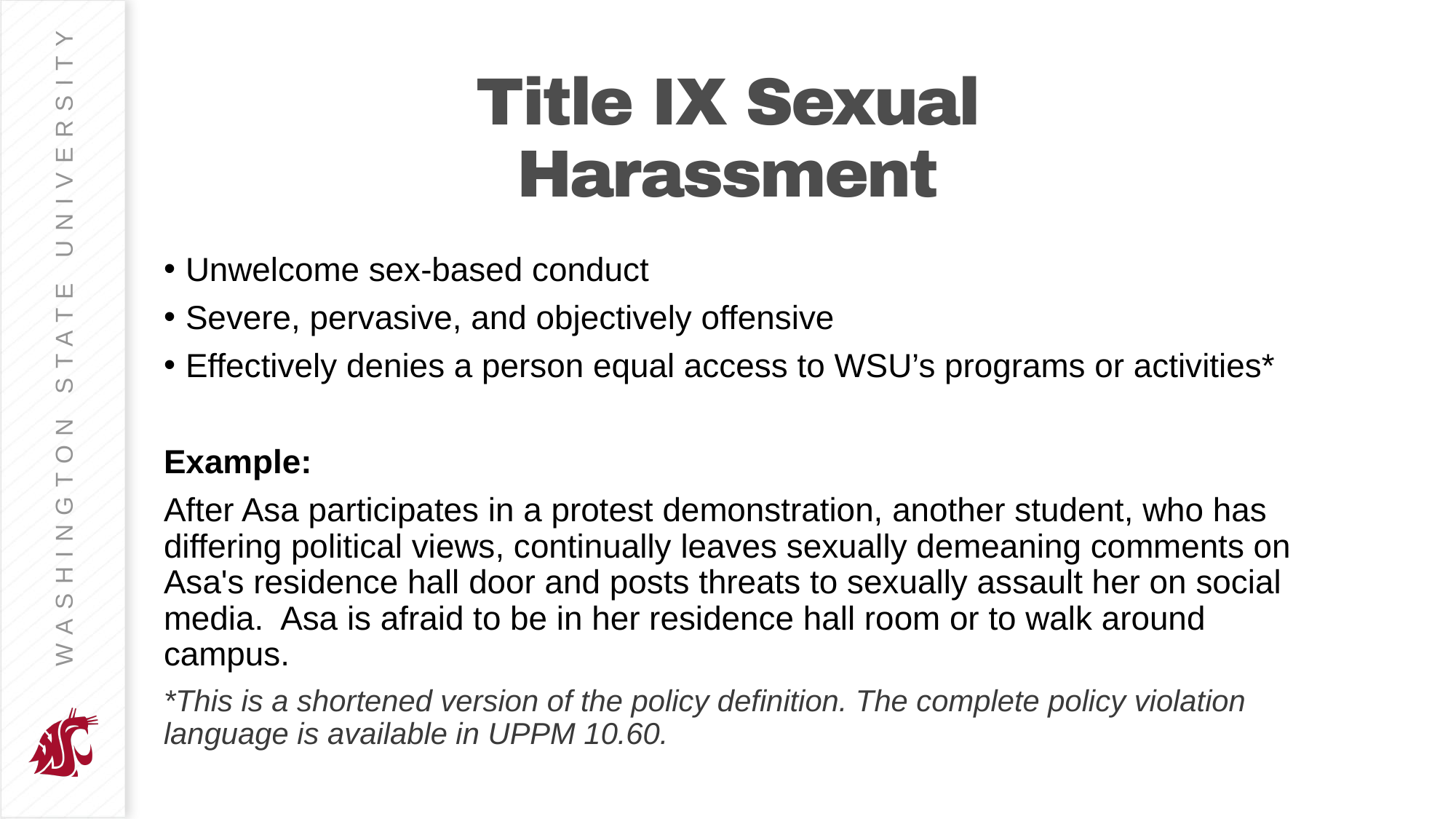

# Title IX Sexual Harassment
Unwelcome sex-based conduct
Severe, pervasive, and objectively offensive
Effectively denies a person equal access to WSU’s programs or activities*

Example:
After Asa participates in a protest demonstration, another student, who has differing political views, continually leaves sexually demeaning comments on Asa's residence hall door and posts threats to sexually assault her on social media.  Asa is afraid to be in her residence hall room or to walk around campus.
*This is a shortened version of the policy definition. The complete policy violation language is available in UPPM 10.60.